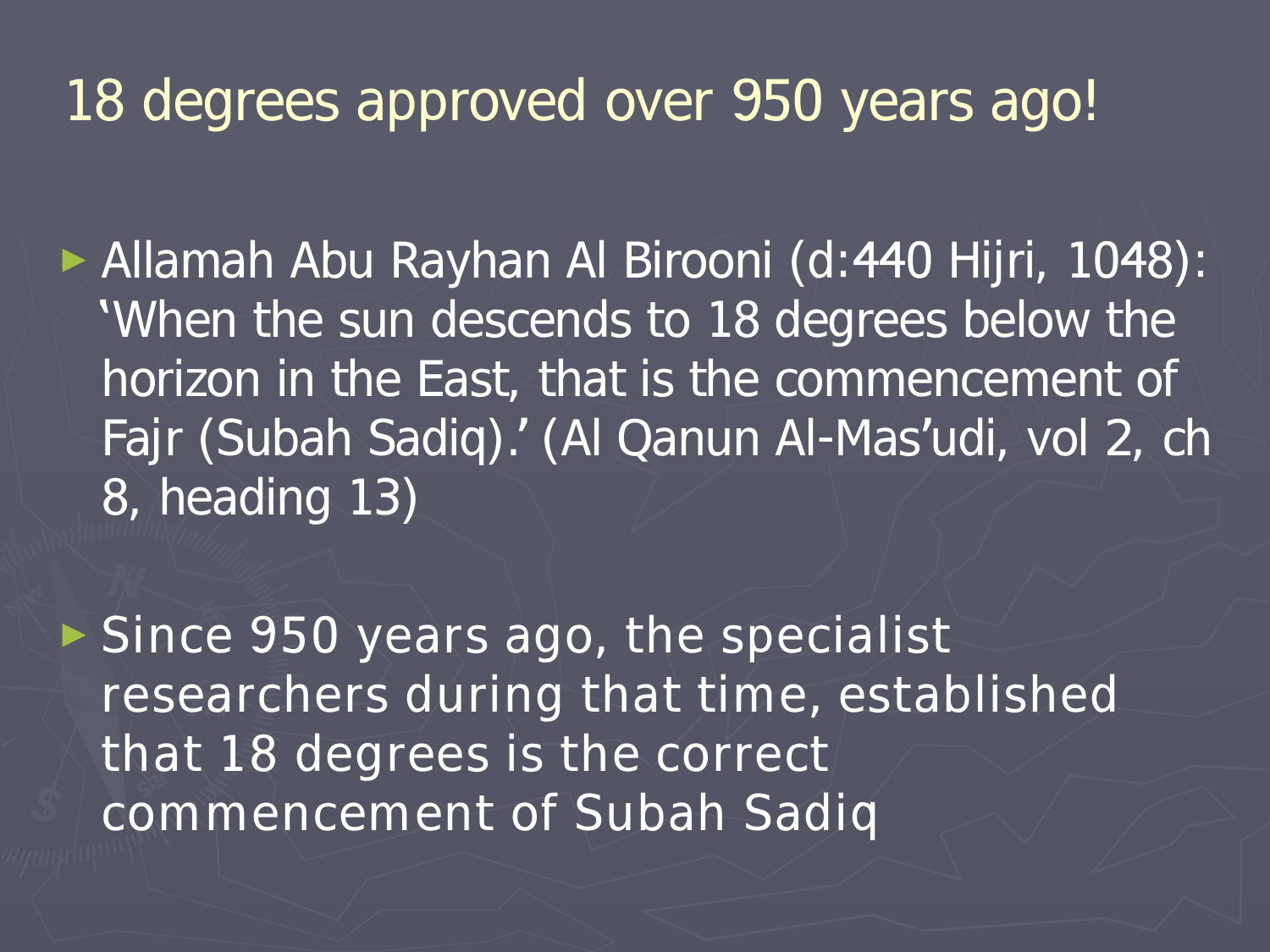

# 18 degrees approved over 950 years ago!
Allamah Abu Rayhan Al Birooni (d:440 Hijri, 1048): ‘When the sun descends to 18 degrees below the horizon in the East, that is the commencement of Fajr (Subah Sadiq).’ (Al Qanun Al-Mas’udi, vol 2, ch 8, heading 13)

Since 950 years ago, the specialist researchers during that time, established that 18 degrees is the correct commencement of Subah Sadiq